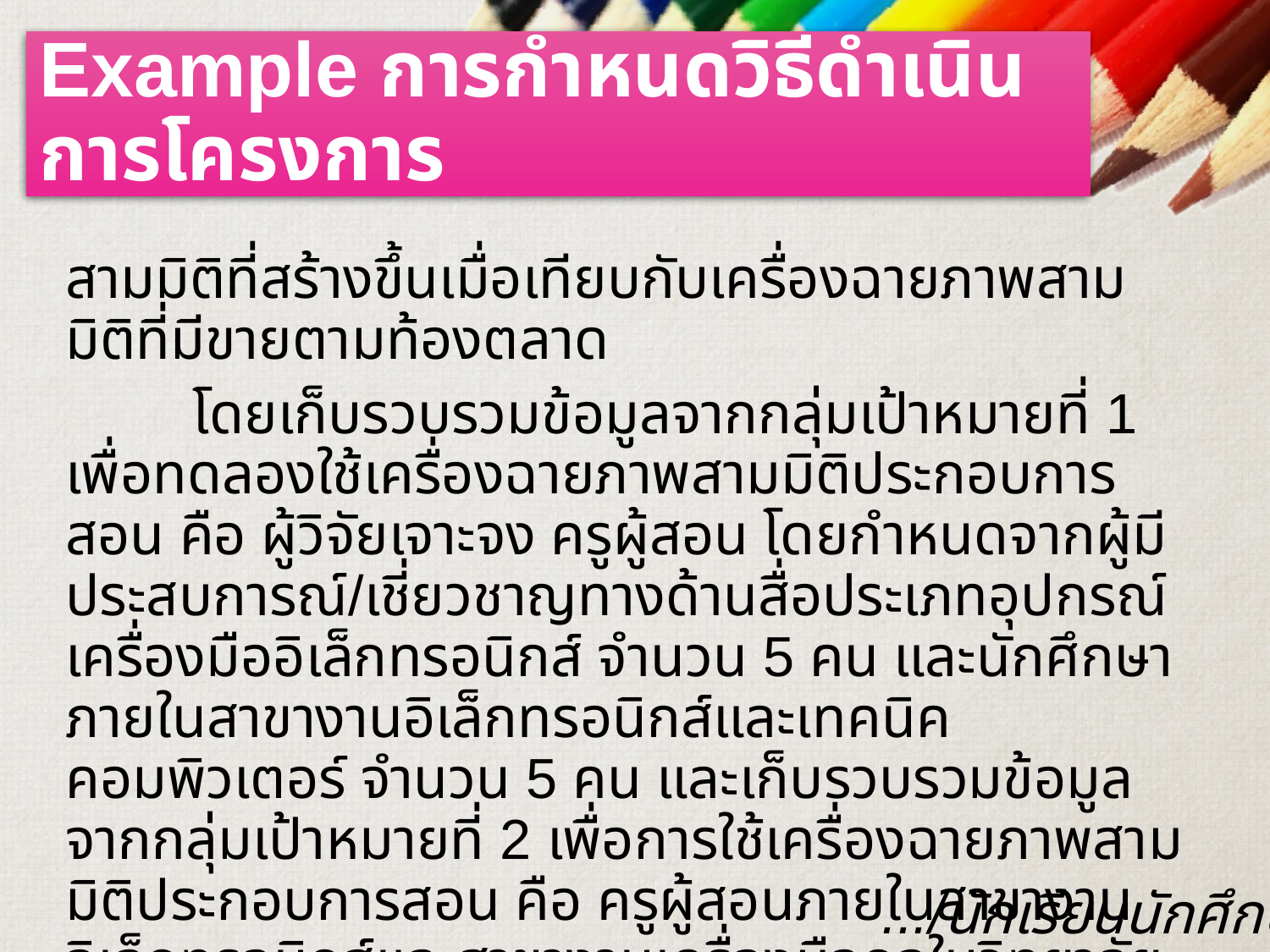

# Example การกำหนดวิธีดำเนินการโครงการ
สามมิติที่สร้างขึ้นเมื่อเทียบกับเครื่องฉายภาพสามมิติที่มีขายตามท้องตลาด
	โดยเก็บรวบรวมข้อมูลจากกลุ่มเป้าหมายที่ 1 เพื่อทดลองใช้เครื่องฉายภาพสามมิติประกอบการสอน คือ ผู้วิจัยเจาะจง ครูผู้สอน โดยกำหนดจากผู้มีประสบการณ์/เชี่ยวชาญทางด้านสื่อประเภทอุปกรณ์เครื่องมืออิเล็กทรอนิกส์ จำนวน 5 คน และนักศึกษาภายในสาขางานอิเล็กทรอนิกส์และเทคนิคคอมพิวเตอร์ จำนวน 5 คน และเก็บรวบรวมข้อมูลจากกลุ่มเป้าหมายที่ 2 เพื่อการใช้เครื่องฉายภาพสามมิติประกอบการสอน คือ ครูผู้สอนภายในสาขางานอิเล็กทรอนิกส์และสาขางานเครื่องมือกลในวิทยาลัยเทคนิคแพร่และวิทยาลัยสารพัดช่างแพร่ จำนวน 5 คน และ
.../นักเรียนนักศึกษา